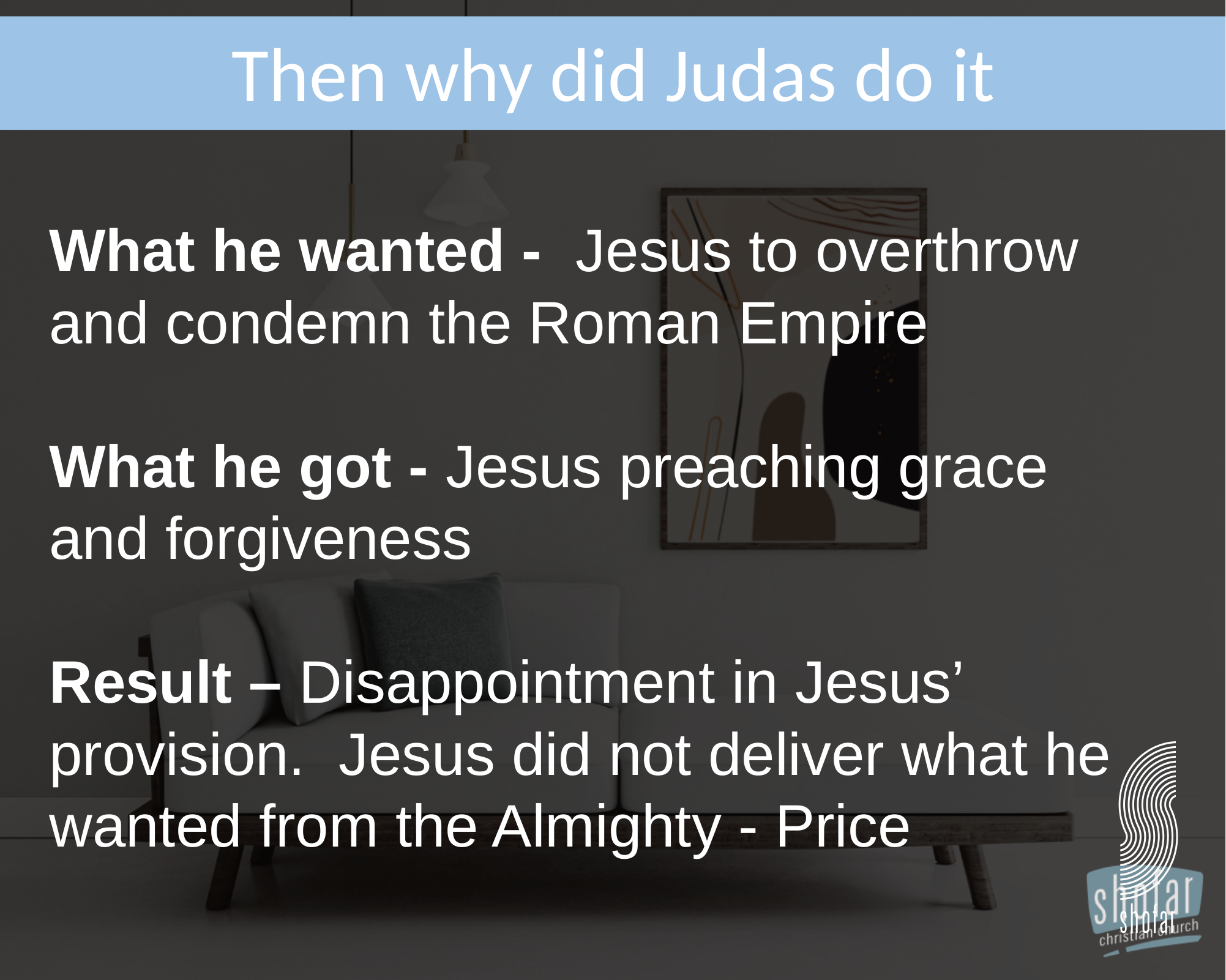

Then why did Judas do it

What he wanted -  Jesus to overthrow and condemn the Roman Empire

What he got - Jesus preaching grace and forgiveness

Result – Disappointment in Jesus’ provision.  Jesus did not deliver what he wanted from the Almighty - Price